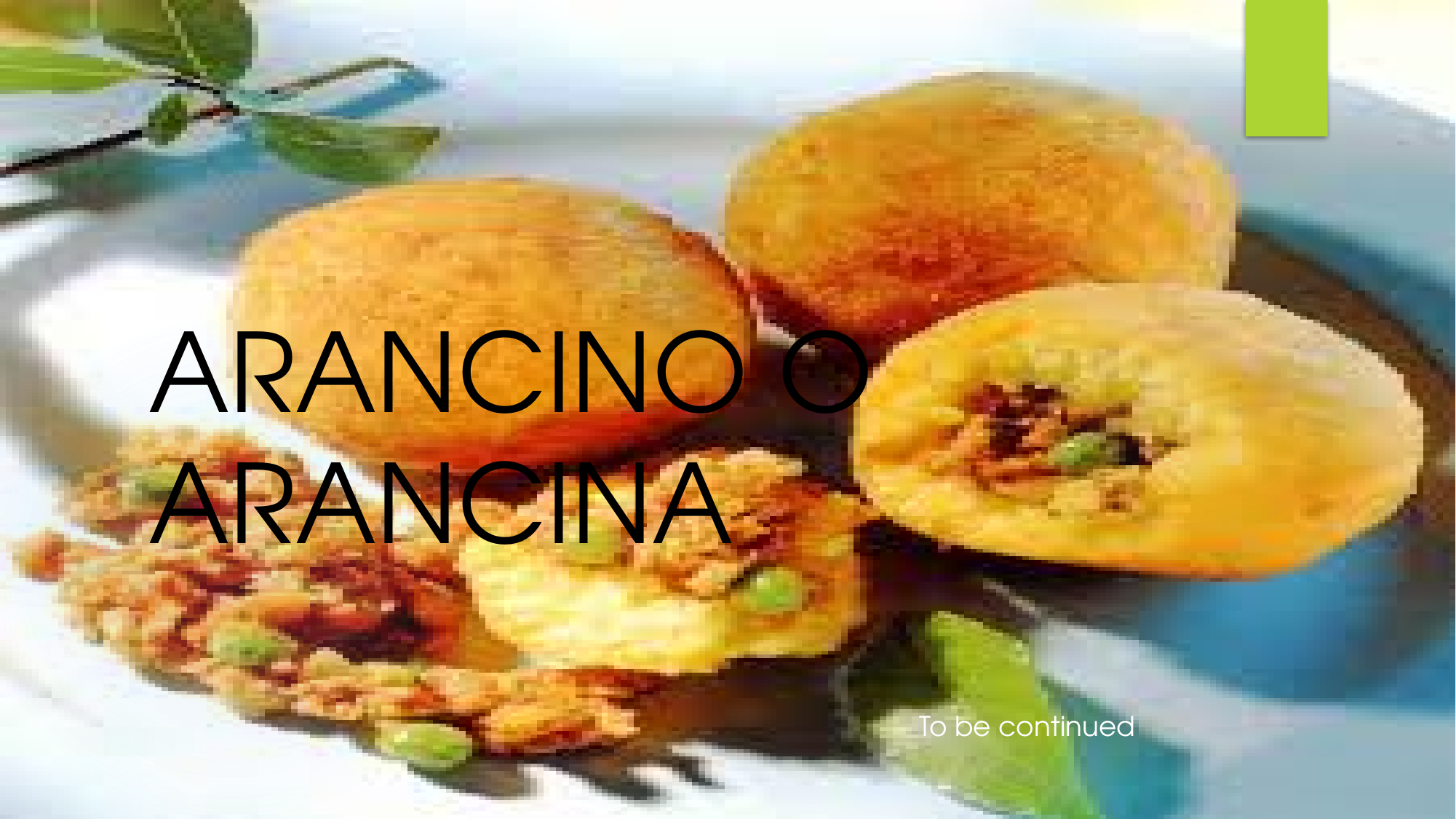

# ARANCINO O ARANCINA
To be continued